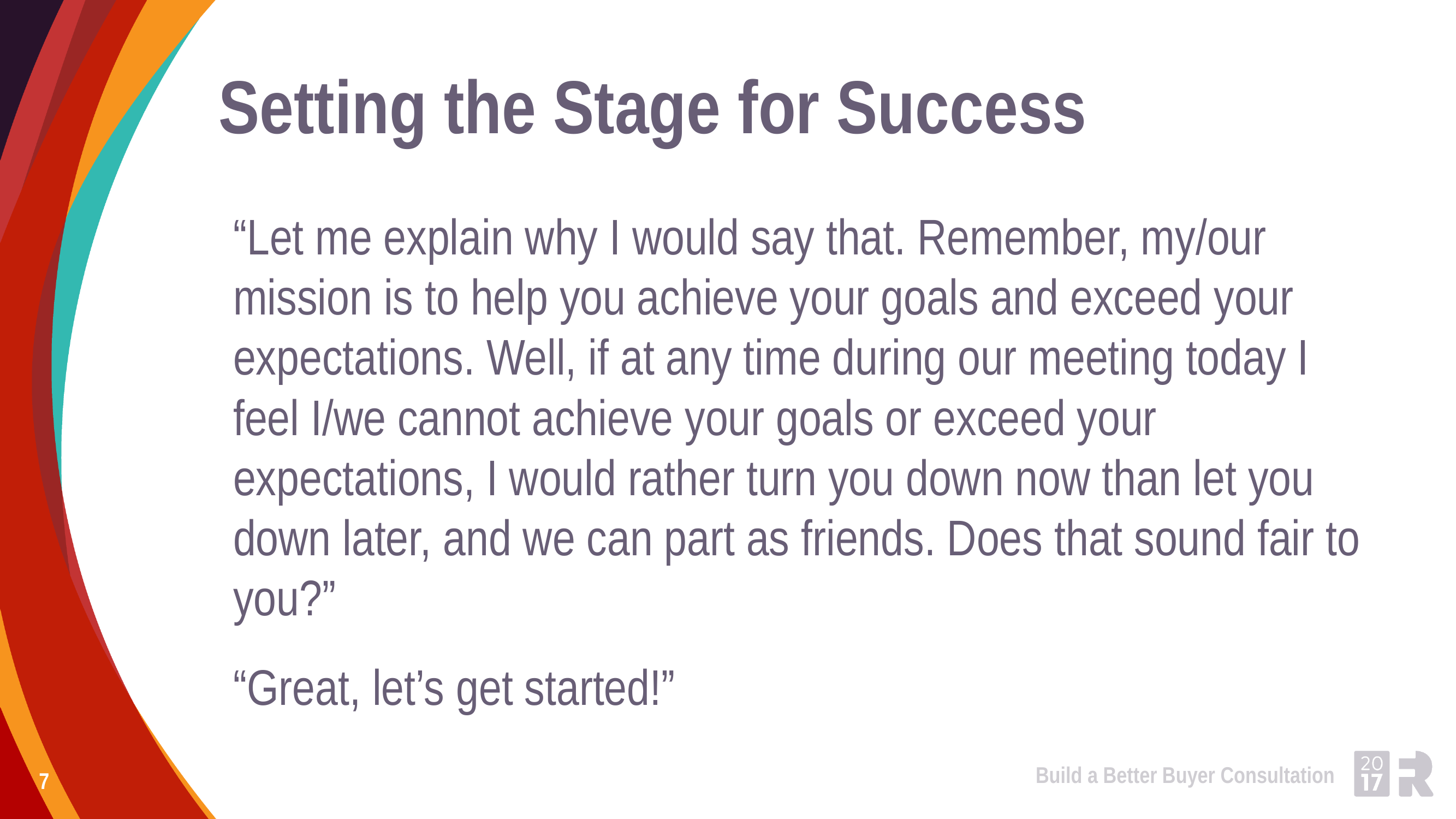

# Setting the Stage for Success
“Let me explain why I would say that. Remember, my/our mission is to help you achieve your goals and exceed your expectations. Well, if at any time during our meeting today I feel I/we cannot achieve your goals or exceed your expectations, I would rather turn you down now than let you down later, and we can part as friends. Does that sound fair to you?”

“Great, let’s get started!”
Build a Better Buyer Consultation
7